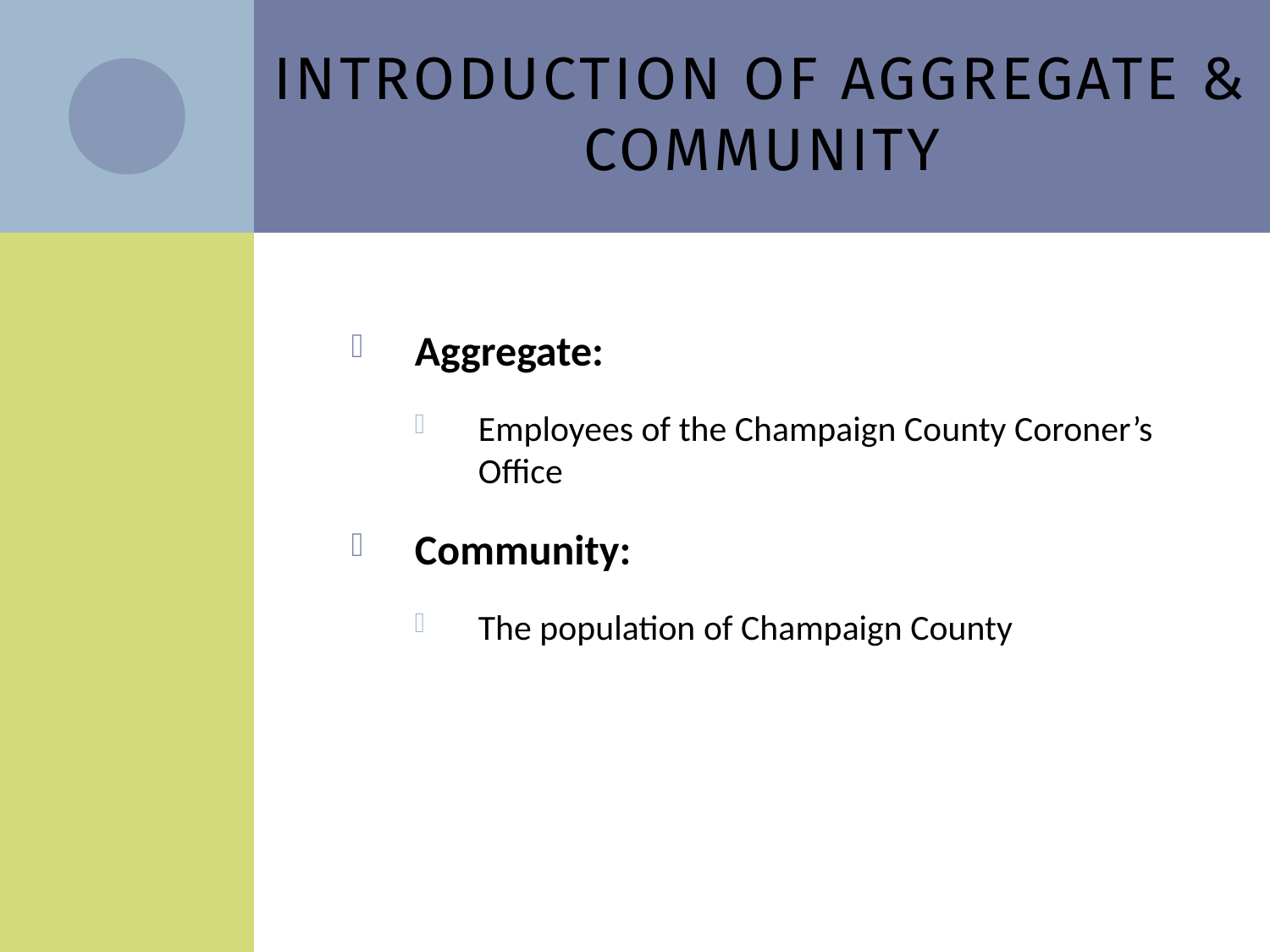

# Introduction of Aggregate & Community
Aggregate:
Employees of the Champaign County Coroner’s Office
Community:
The population of Champaign County